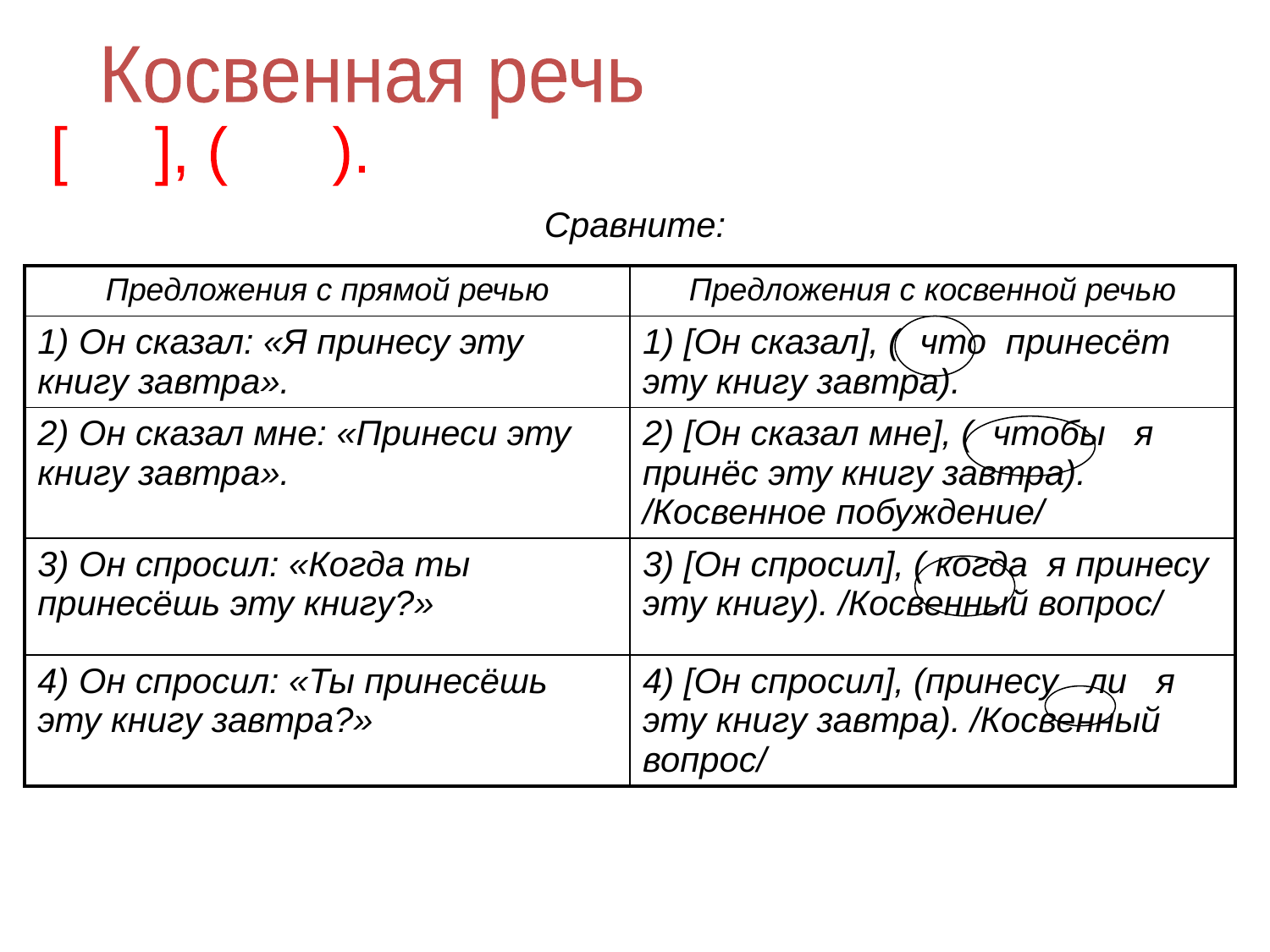

Косвенная речь
[     ], (      ).
Сравните:
| Предложения с прямой речью | Предложения с косвенной речью |
| --- | --- |
| 1) Он сказал: «Я принесу эту книгу завтра». | 1) [Он сказал], ( что принесёт эту книгу завтра). |
| 2) Он сказал мне: «Принеси эту книгу завтра». | 2) [Он сказал мне], ( чтобы я принёс эту книгу завтра). /Косвенное побуждение/ |
| 3) Он спросил: «Когда ты принесёшь эту книгу?» | 3) [Он спросил], ( когда я принесу эту книгу). /Косвенный вопрос/ |
| 4) Он спросил: «Ты принесёшь эту книгу завтра?» | 4) [Он спросил], (принесу ли я эту книгу завтра). /Косвенный вопрос/ |